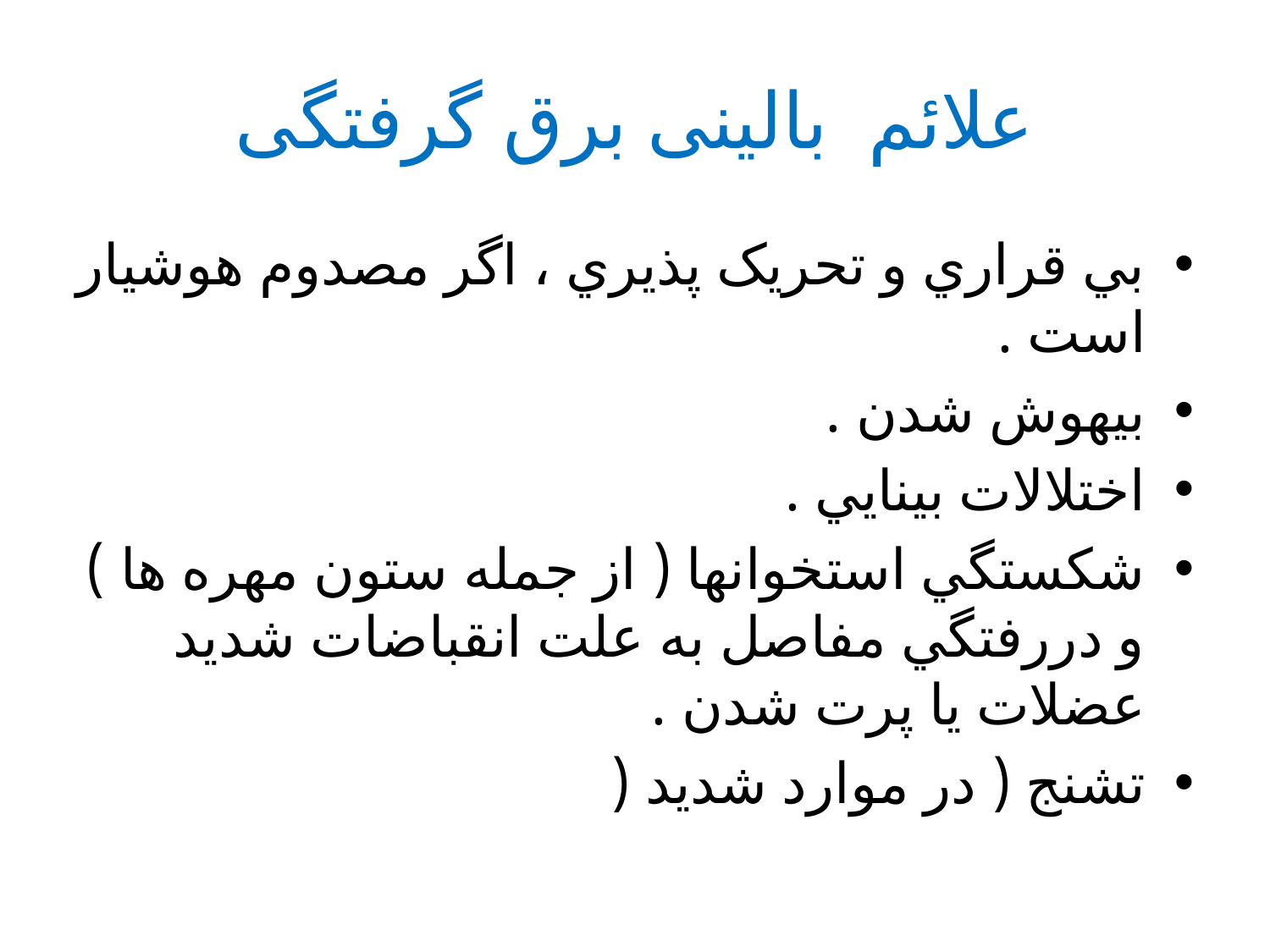

# علائم  بالینی برق گرفتگی
بي قراري و تحريک پذيري ، اگر مصدوم هوشيار است .
بيهوش شدن .
اختلالات بينايي .
شکستگي استخوانها ( از جمله ستون مهره ها ) و دررفتگي مفاصل به علت انقباضات شديد عضلات يا پرت شدن .
تشنج ( در موارد شديد (